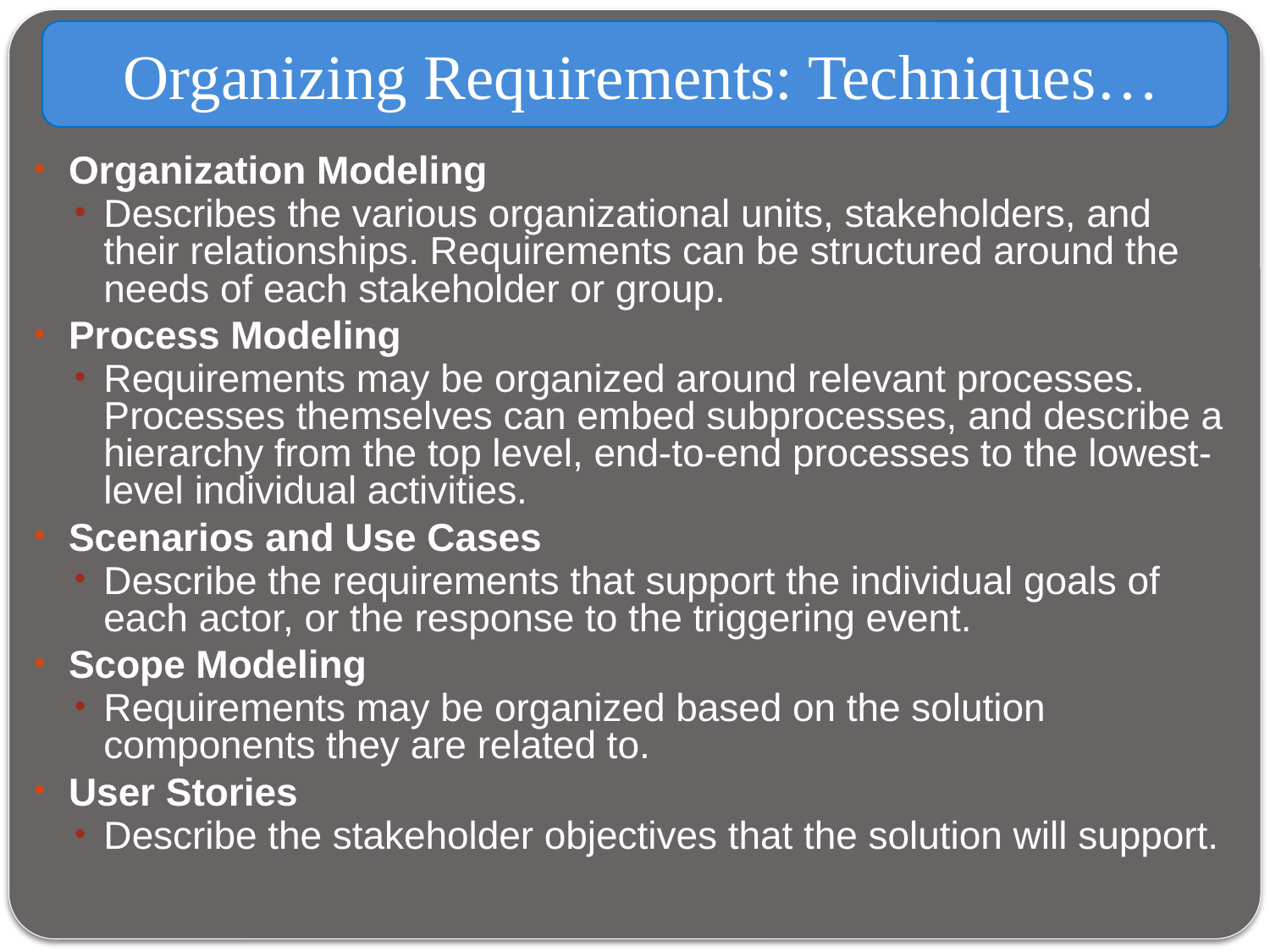

Organizing Requirements: Techniques…
Organization Modeling
Describes the various organizational units, stakeholders, and their relationships. Requirements can be structured around the needs of each stakeholder or group.
Process Modeling
Requirements may be organized around relevant processes. Processes themselves can embed subprocesses, and describe a hierarchy from the top level, end-to-end processes to the lowest-level individual activities.
Scenarios and Use Cases
Describe the requirements that support the individual goals of each actor, or the response to the triggering event.
Scope Modeling
Requirements may be organized based on the solution components they are related to.
User Stories
Describe the stakeholder objectives that the solution will support.